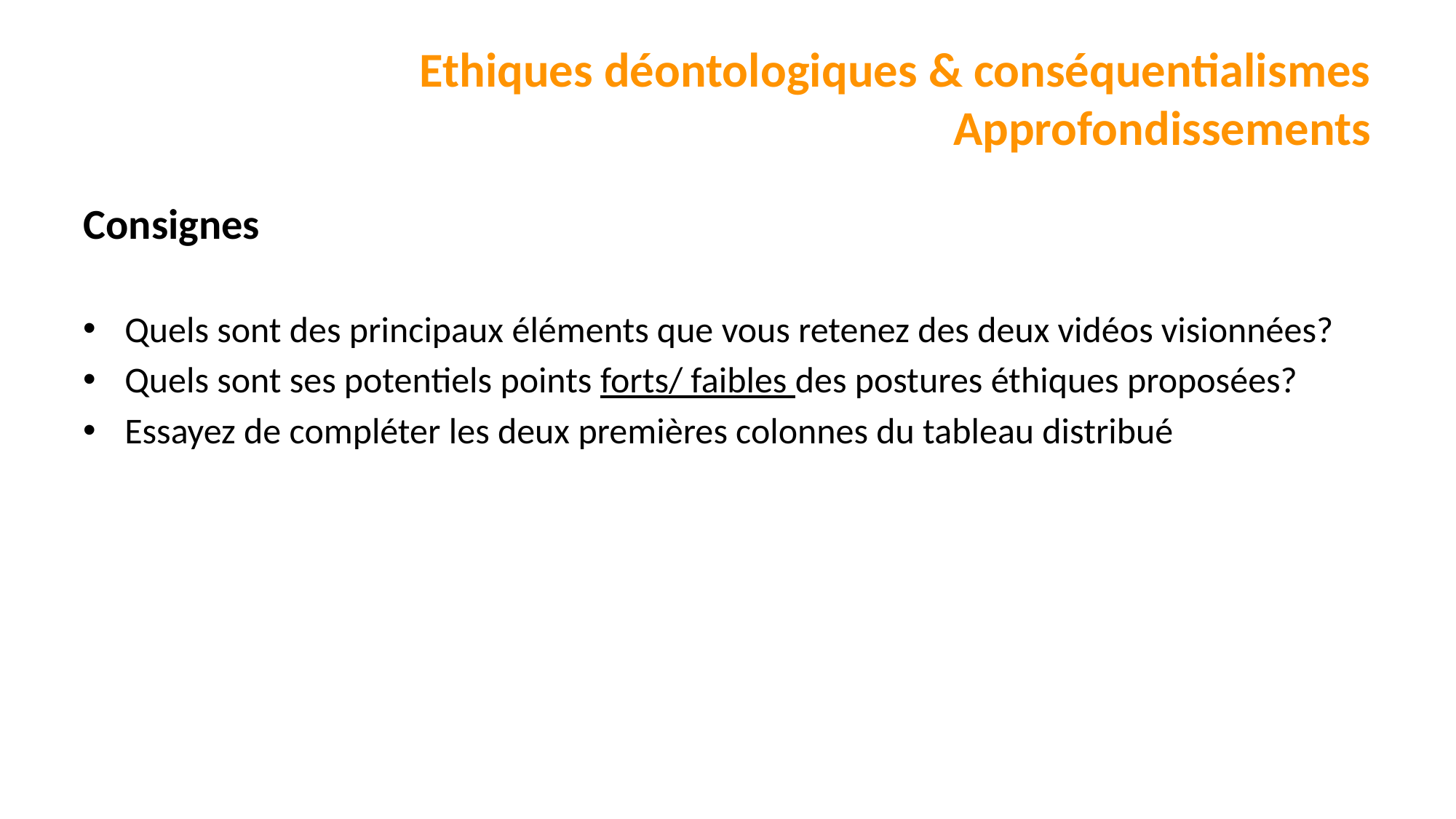

# Ethiques déontologiques & conséquentialismes Approfondissements
Consignes

Quels sont des principaux éléments que vous retenez des deux vidéos visionnées?
Quels sont ses potentiels points forts/ faibles des postures éthiques proposées?
Essayez de compléter les deux premières colonnes du tableau distribué